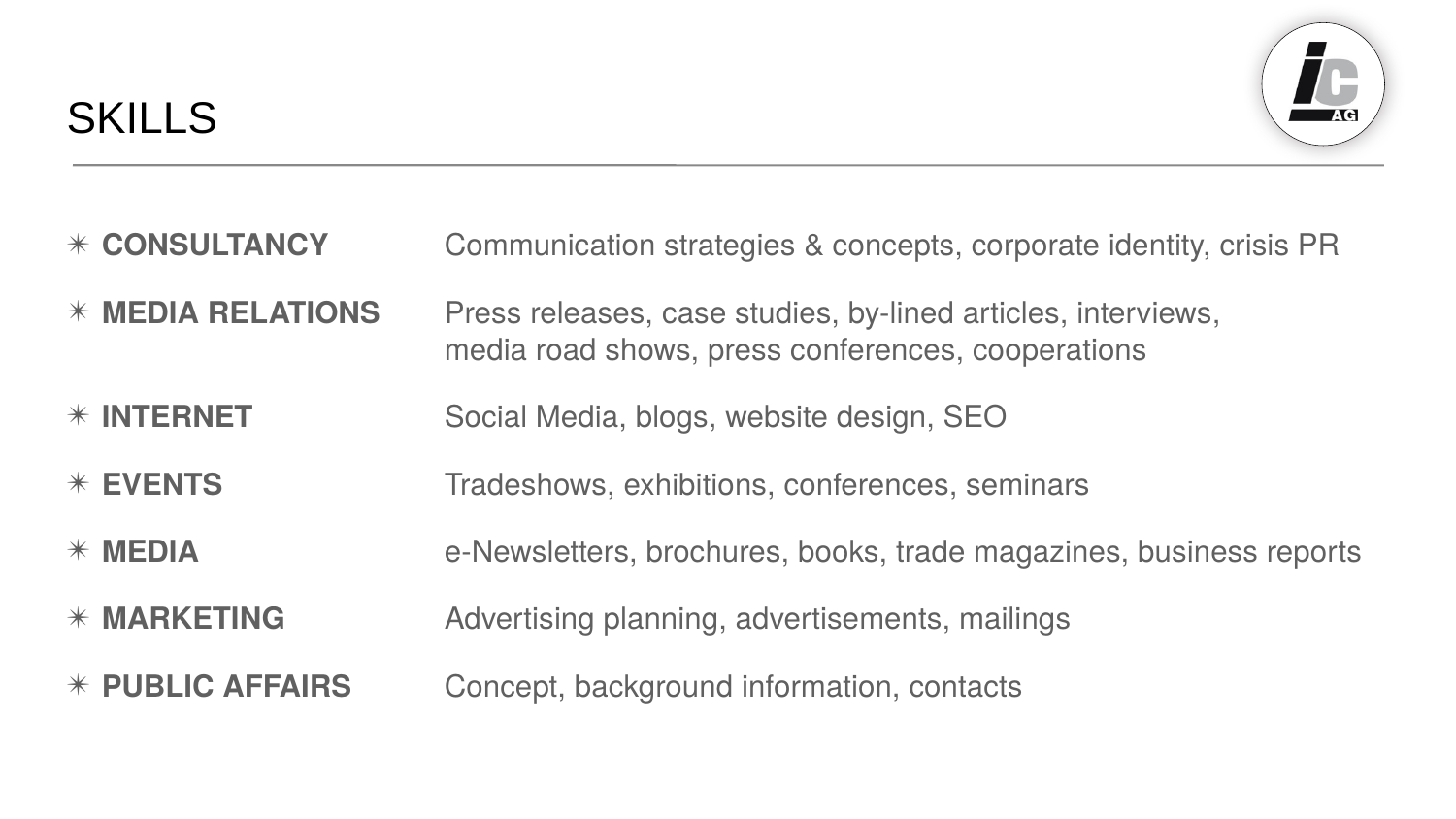

# SKILLS
CONSULTANCY     	Communication strategies & concepts, corporate identity, crisis PR
MEDIA RELATIONS	Press releases, case studies, by-lined articles, interviews,
                                	media road shows, press conferences, cooperations
INTERNET            	Social Media, blogs, website design, SEO
EVENTS                 	Tradeshows, exhibitions, conferences, seminars
MEDIA                   	e-Newsletters, brochures, books, trade magazines, business reports
MARKETING         	Advertising planning, advertisements, mailings
PUBLIC AFFAIRS    	Concept, background information, contacts